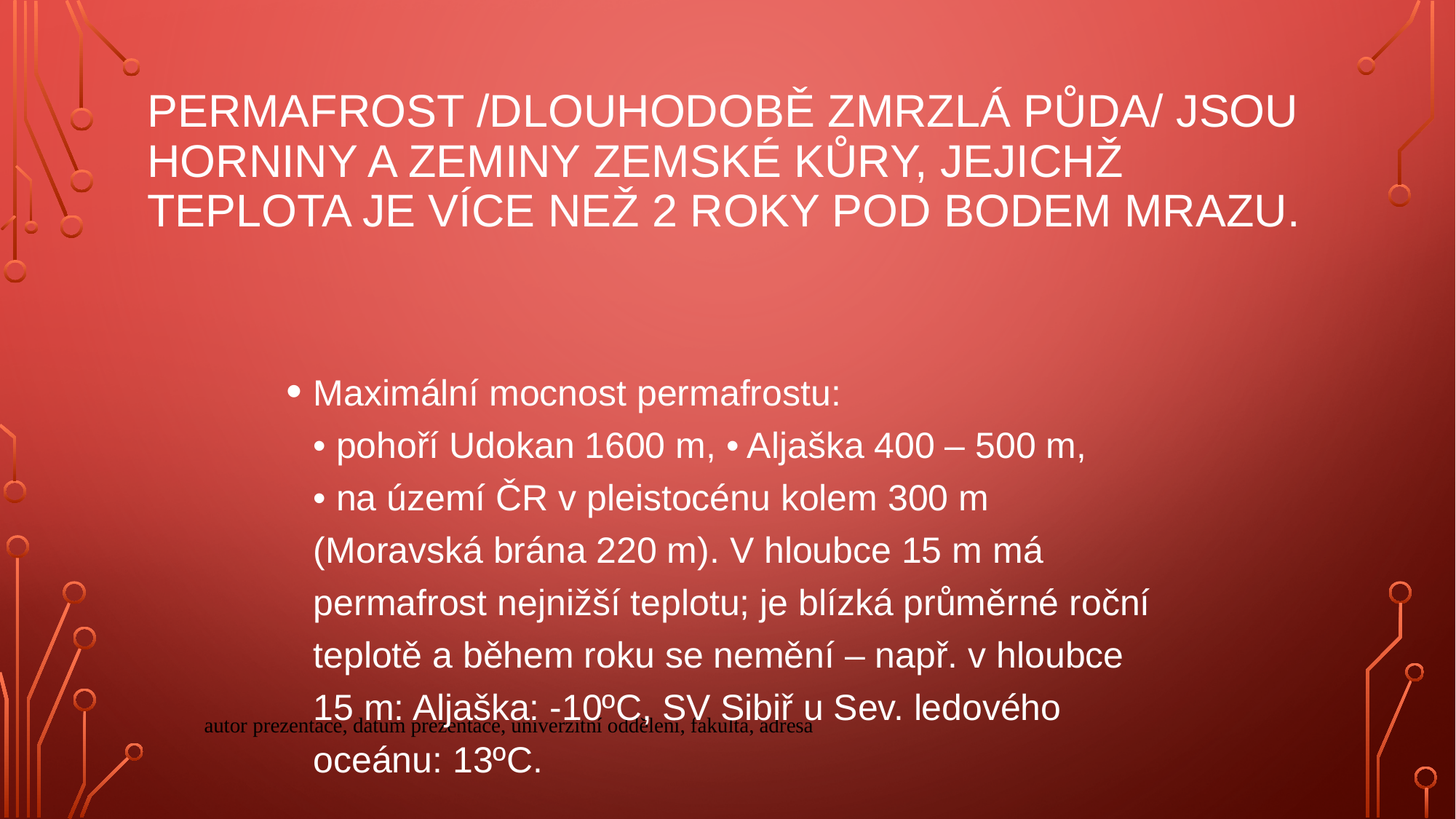

# Permafrost /dlouhodobě zmrzlá půda/ jsou horniny a zeminy zemské kůry, jejichž teplota je více než 2 roky pod bodem mrazu.
Maximální mocnost permafrostu:
• pohoří Udokan 1600 m, • Aljaška 400 – 500 m,
• na území ČR v pleistocénu kolem 300 m (Moravská brána 220 m). V hloubce 15 m má permafrost nejnižší teplotu; je blízká průměrné roční teplotě a během roku se nemění – např. v hloubce 15 m: Aljaška: -10ºC, SV Sibiř u Sev. ledového oceánu: 13ºC.
autor prezentace, datum prezentace, univerzitní oddělení, fakulta, adresa